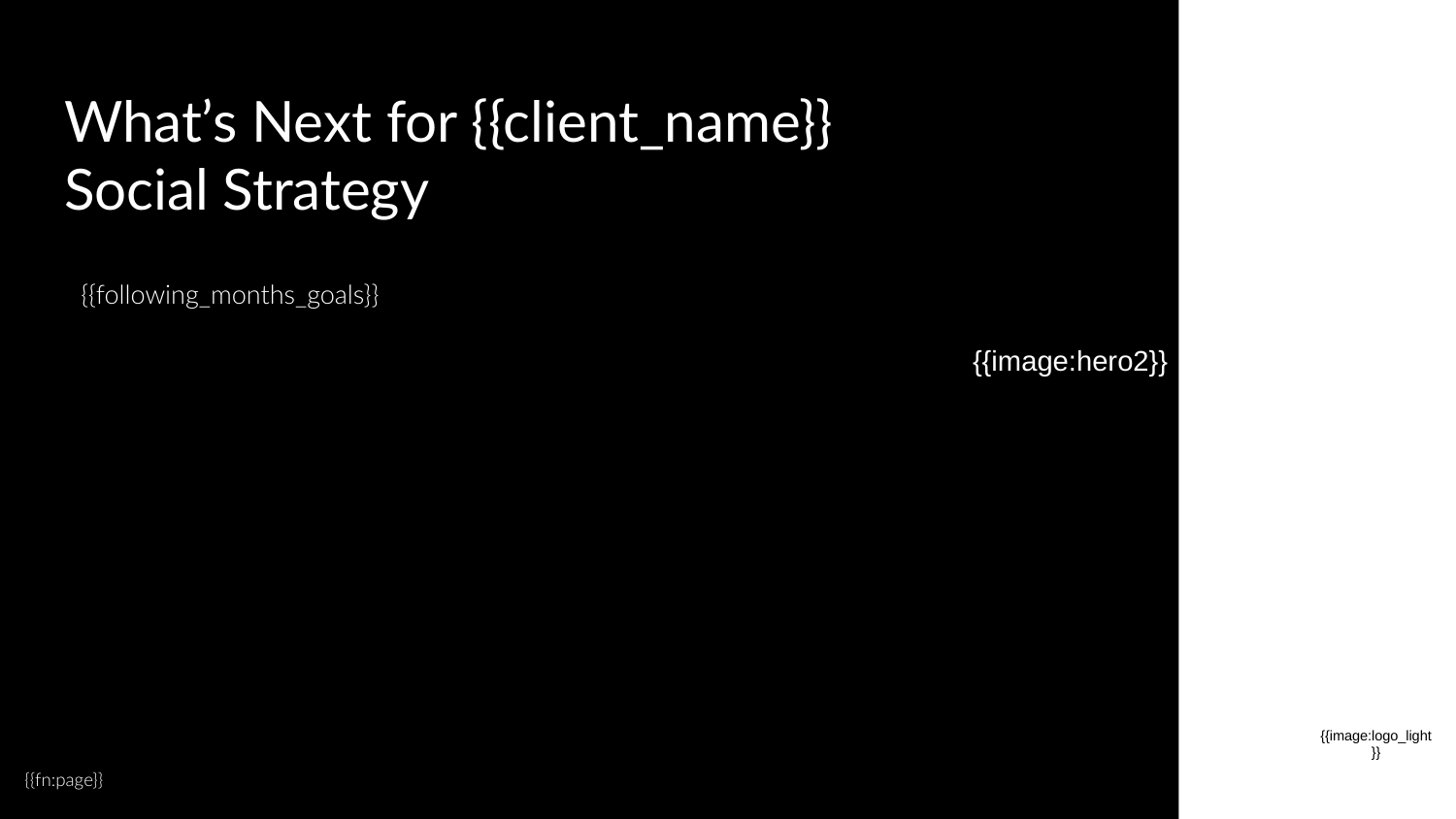

# What’s Next for {{client_name}} Social Strategy
{{image:hero2}}
{{following_months_goals}}
{{image:logo_light}}
{{fn:page}}